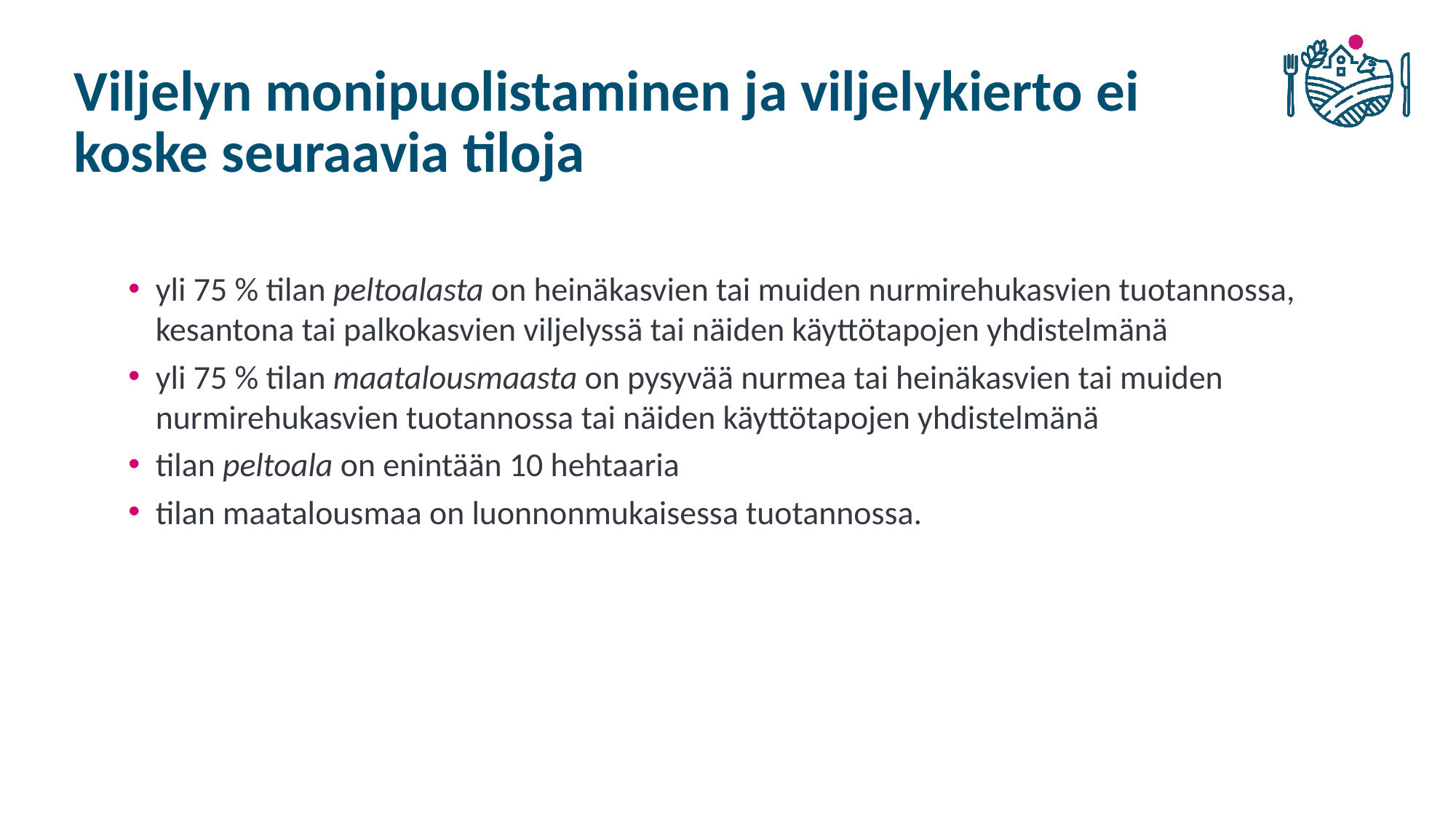

# Viljelyn monipuolistaminen ja viljelykierto ei koske seuraavia tiloja
yli 75 % tilan peltoalasta on heinäkasvien tai muiden nurmirehukasvien tuotannossa, kesantona tai palkokasvien viljelyssä tai näiden käyttötapojen yhdistelmänä
yli 75 % tilan maatalousmaasta on pysyvää nurmea tai heinäkasvien tai muiden nurmirehukasvien tuotannossa tai näiden käyttötapojen yhdistelmänä
tilan peltoala on enintään 10 hehtaaria
tilan maatalousmaa on luonnonmukaisessa tuotannossa.